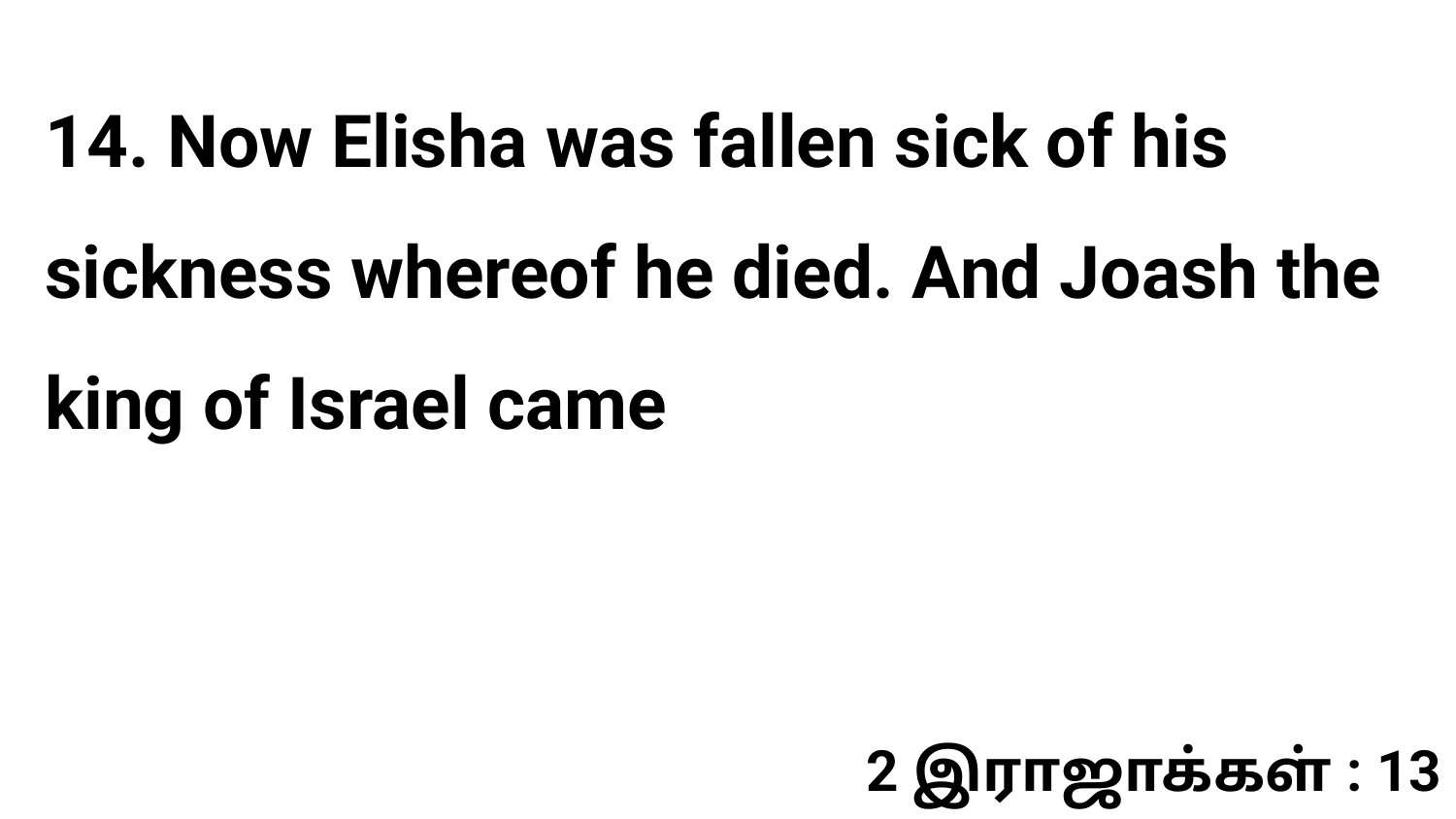

14. Now Elisha was fallen sick of his sickness whereof he died. And Joash the king of Israel came
2 இராஜாக்கள் : 13